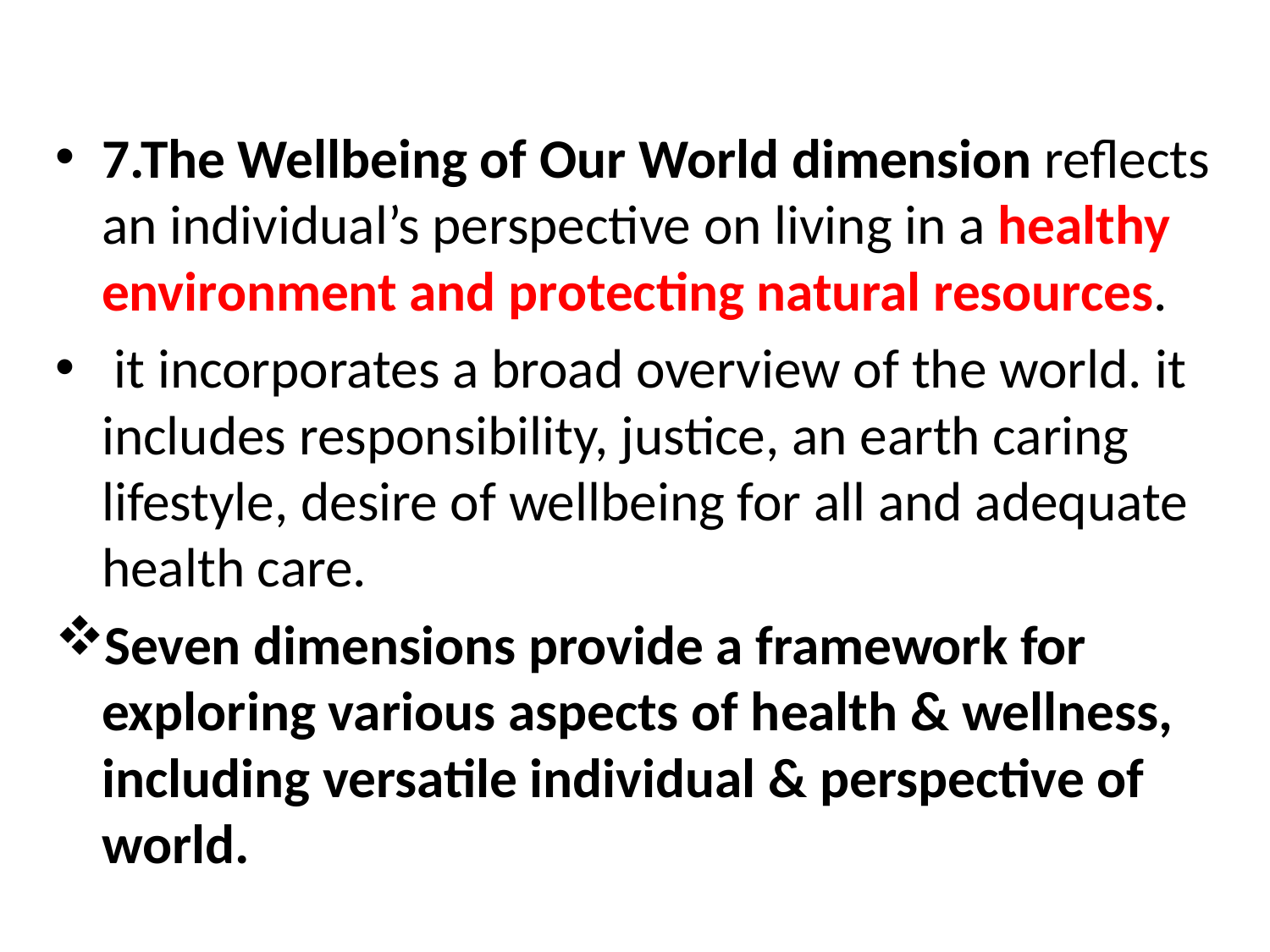

#
7.The Wellbeing of Our World dimension reflects an individual’s perspective on living in a healthy environment and protecting natural resources.
 it incorporates a broad overview of the world. it includes responsibility, justice, an earth caring lifestyle, desire of wellbeing for all and adequate health care.
Seven dimensions provide a framework for exploring various aspects of health & wellness, including versatile individual & perspective of world.